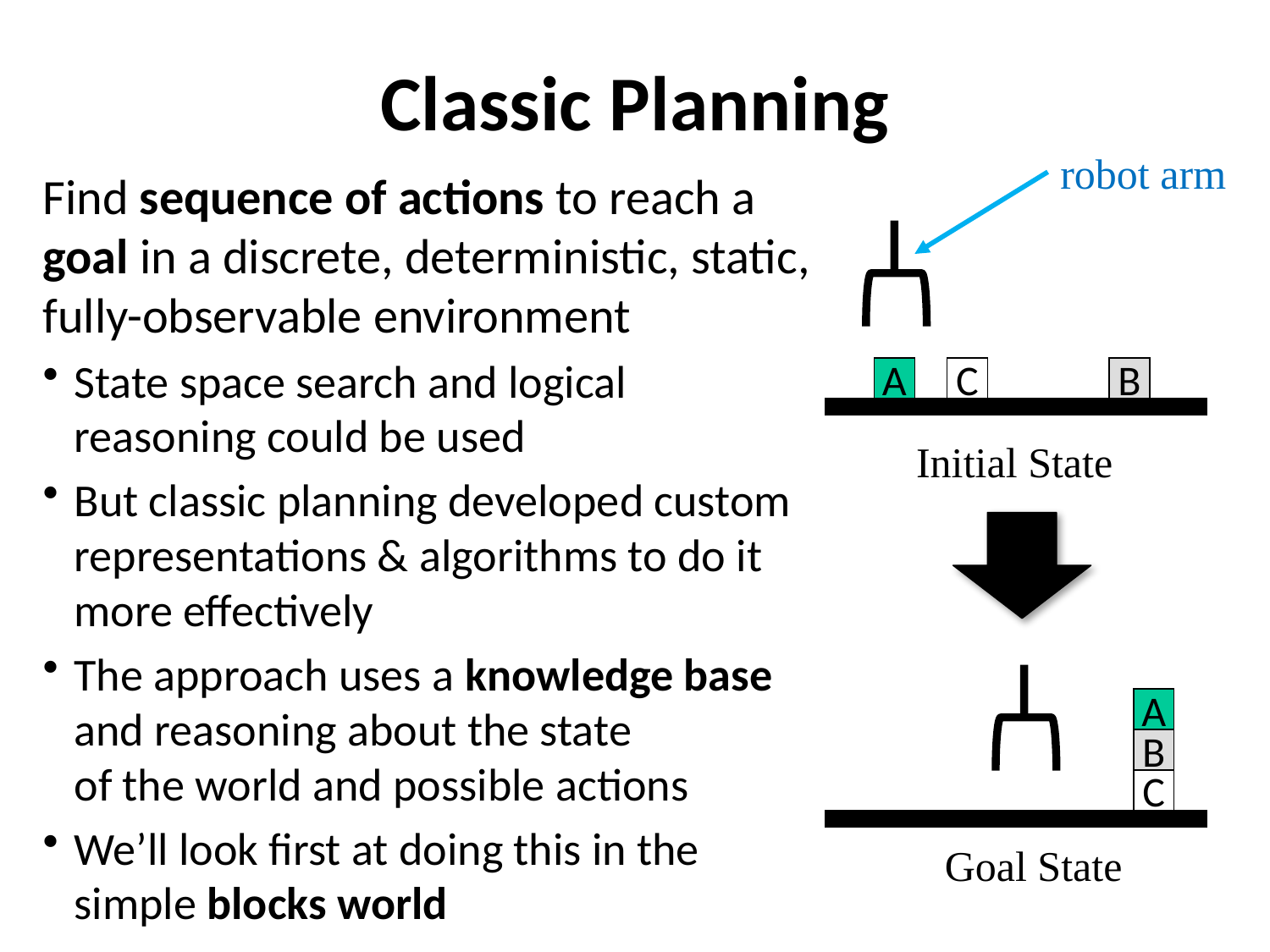

# Classic Planning
robot arm
Find sequence of actions to reach a goal in a discrete, deterministic, static, fully-observable environment
State space search and logical
reasoning could be used
But classic planning developed custom representations & algorithms to do it more effectively
The approach uses a knowledge base and reasoning about the state
of the world and possible actions
We’ll look first at doing this in the
simple blocks world

A
C
B

Initial State

A
B
C

Goal State